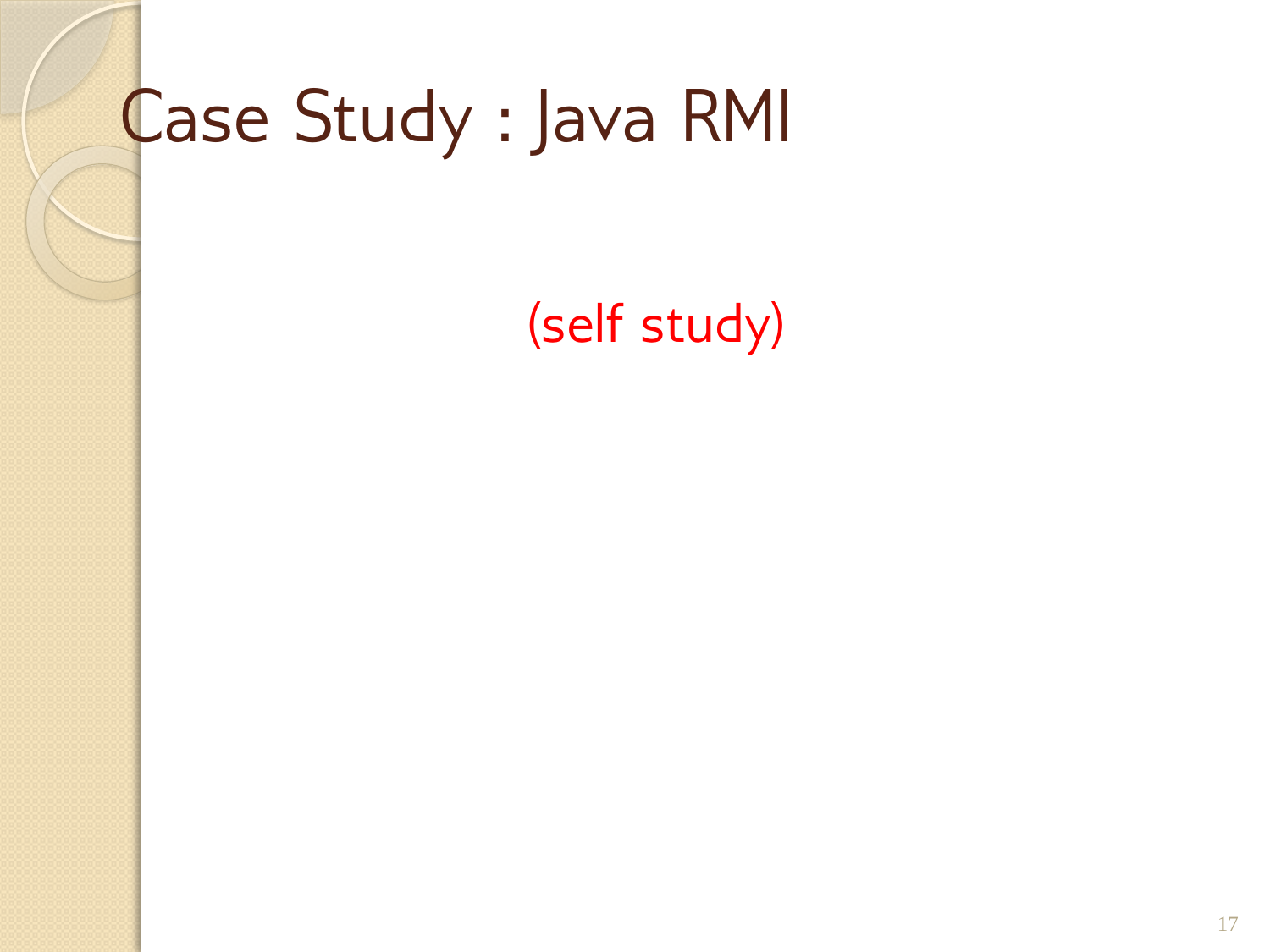

# Case Study : Java RMI

(self study)
17